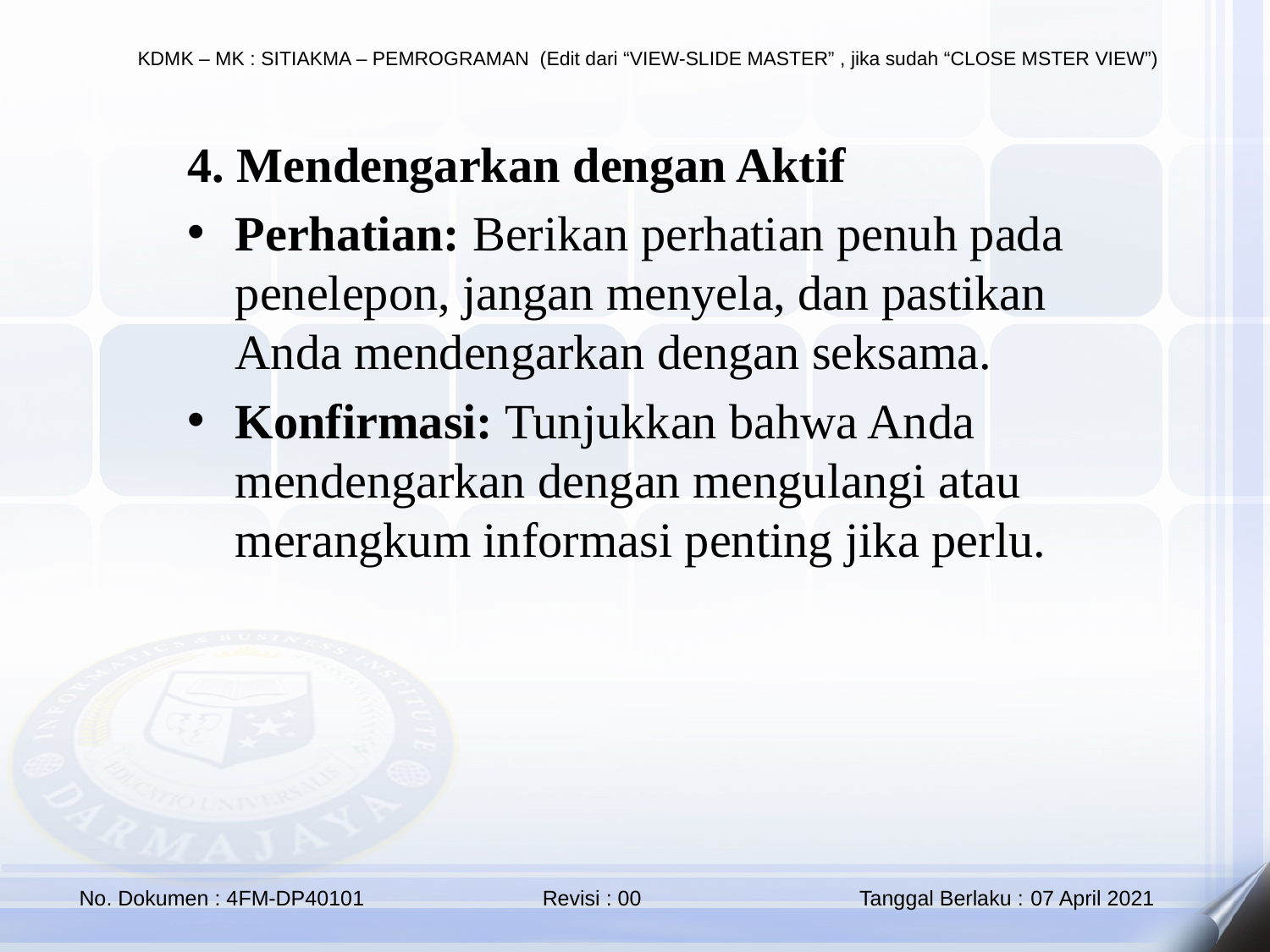

4. Mendengarkan dengan Aktif
Perhatian: Berikan perhatian penuh pada penelepon, jangan menyela, dan pastikan Anda mendengarkan dengan seksama.
Konfirmasi: Tunjukkan bahwa Anda mendengarkan dengan mengulangi atau merangkum informasi penting jika perlu.